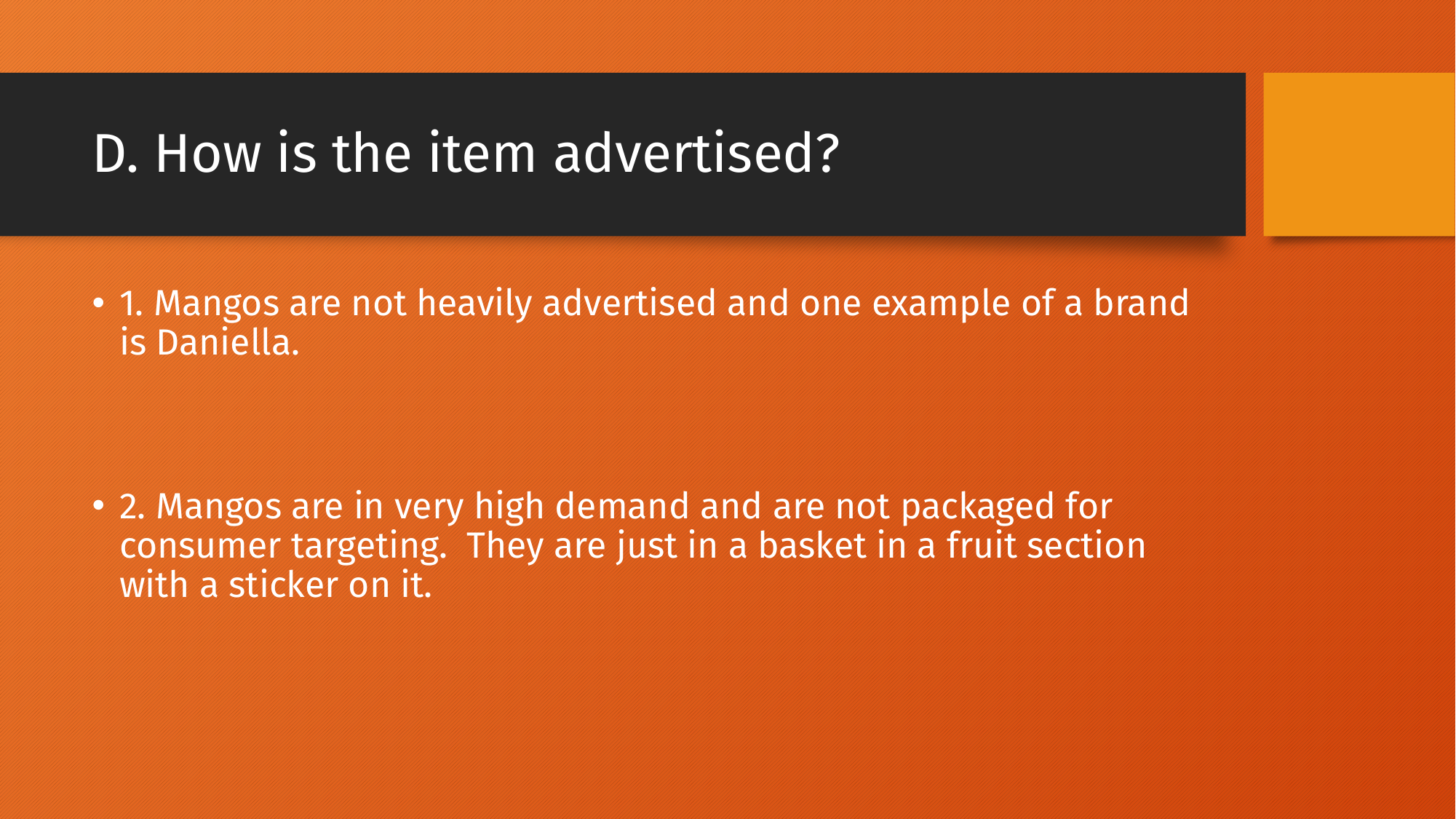

# D. How is the item advertised?
1. Mangos are not heavily advertised and one example of a brand is Daniella.

2. Mangos are in very high demand and are not packaged for consumer targeting.  They are just in a basket in a fruit section with a sticker on it.